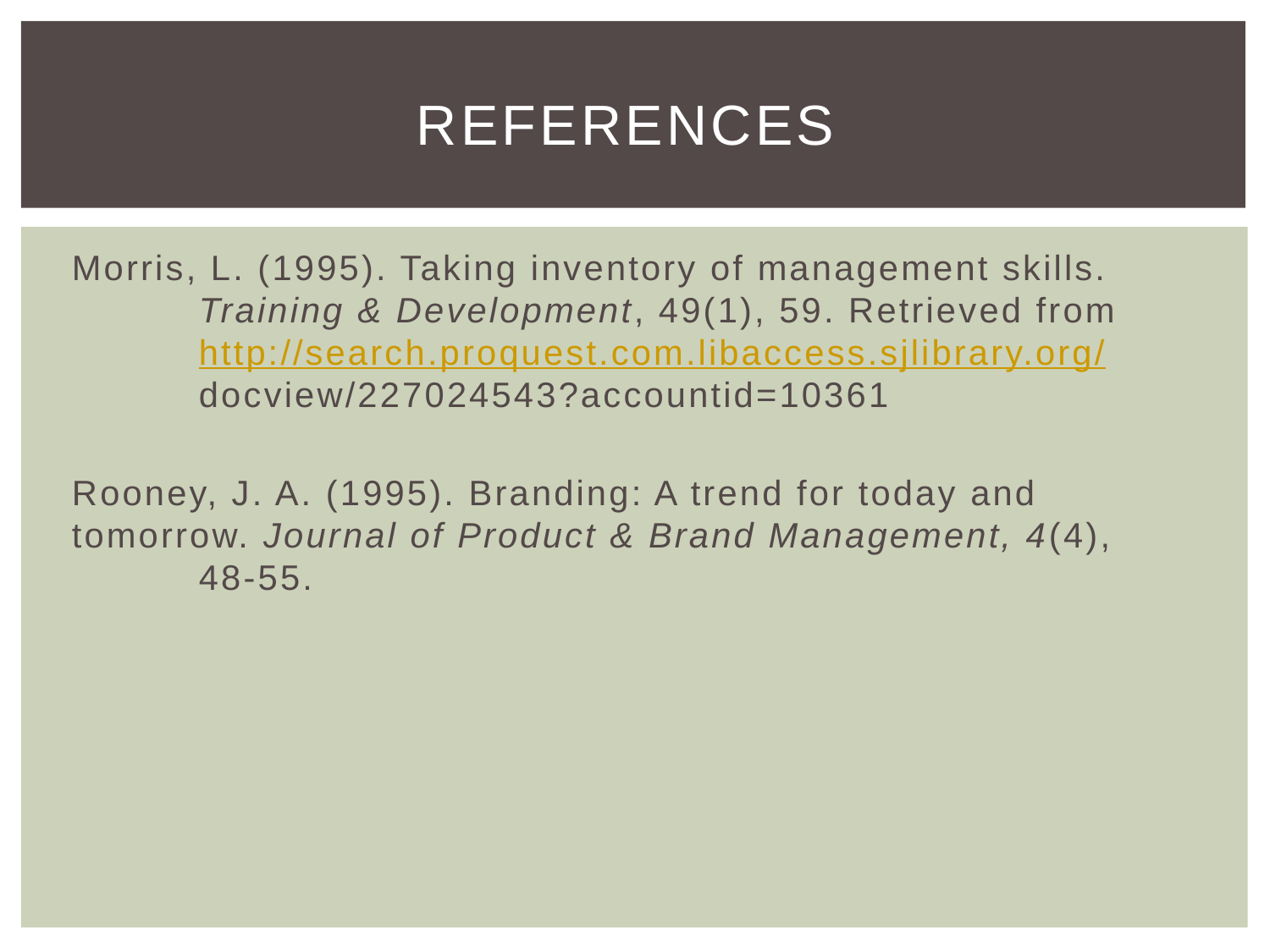

# References
Morris, L. (1995). Taking inventory of management skills. 	Training & Development, 49(1), 59. Retrieved from 	http://search.proquest.com.libaccess.sjlibrary.org/	docview/227024543?accountid=10361

Rooney, J. A. (1995). Branding: A trend for today and 	tomorrow. Journal of Product & Brand Management, 4(4), 	48-55.